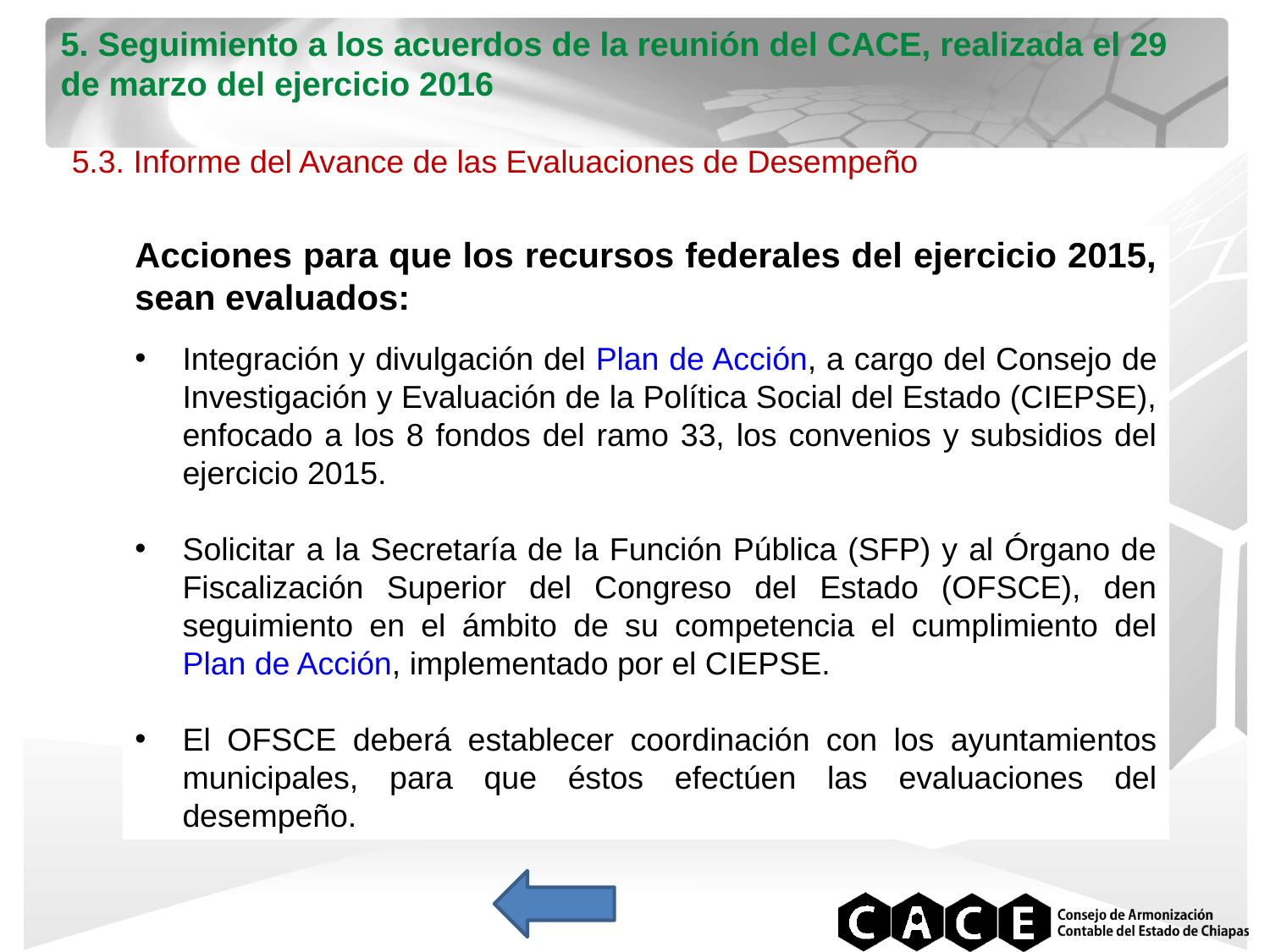

5. Seguimiento a los acuerdos de la reunión del CACE, realizada el 29 de marzo del ejercicio 2016
5.3. Informe del Avance de las Evaluaciones de Desempeño
Acciones para que los recursos federales del ejercicio 2015, sean evaluados:

Integración y divulgación del Plan de Acción, a cargo del Consejo de Investigación y Evaluación de la Política Social del Estado (CIEPSE), enfocado a los 8 fondos del ramo 33, los convenios y subsidios del ejercicio 2015.

Solicitar a la Secretaría de la Función Pública (SFP) y al Órgano de Fiscalización Superior del Congreso del Estado (OFSCE), den seguimiento en el ámbito de su competencia el cumplimiento del Plan de Acción, implementado por el CIEPSE.

El OFSCE deberá establecer coordinación con los ayuntamientos municipales, para que éstos efectúen las evaluaciones del desempeño.